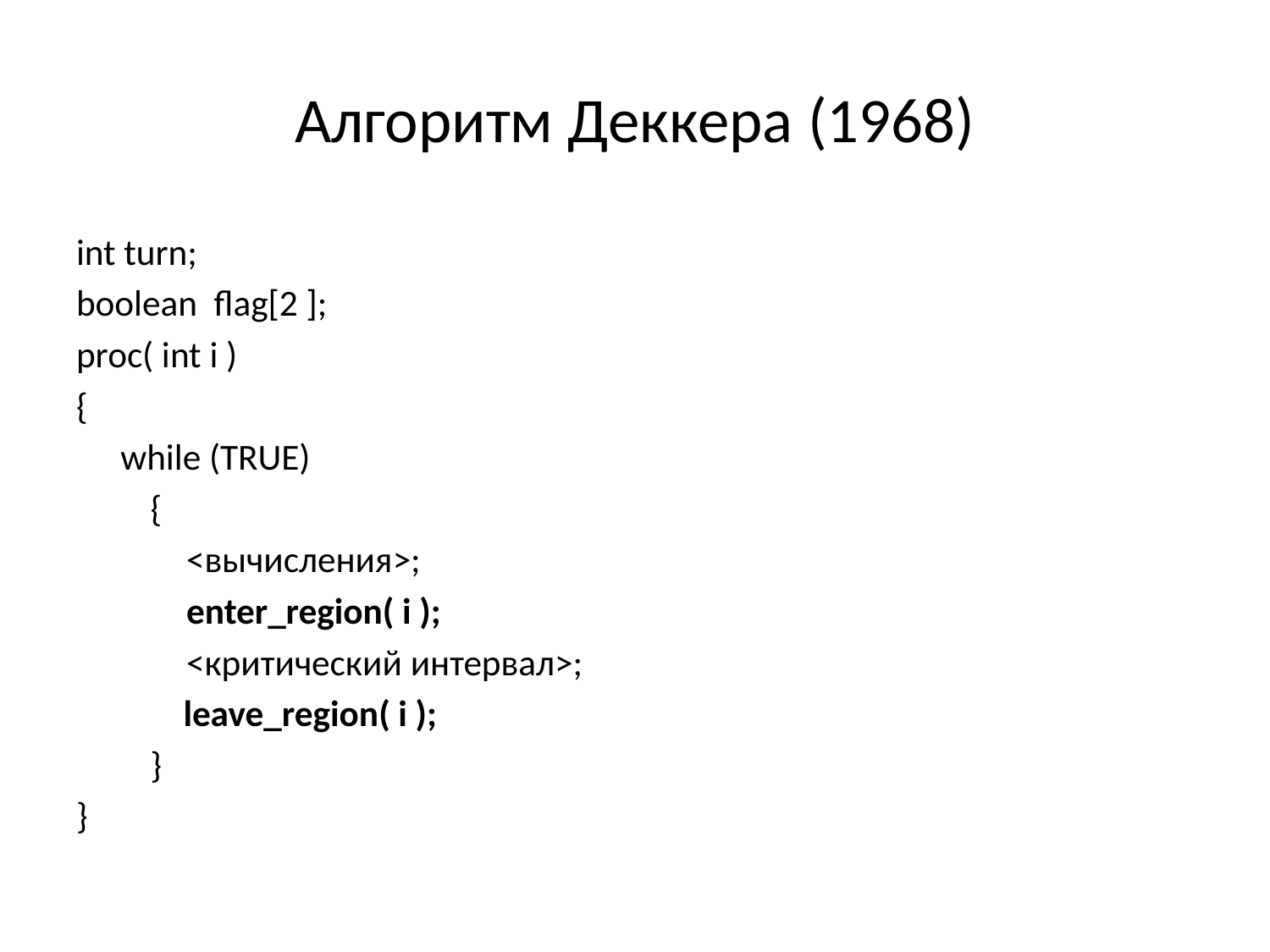

# Алгоритм Деккера (1968)
int turn;
boolean  flag[2 ];
proc( int i )
{
	while (TRUE)
         {
	        <вычисления>;
	        enter_region( i );
	        <критический интервал>;
             leave_region( i );
         }
}